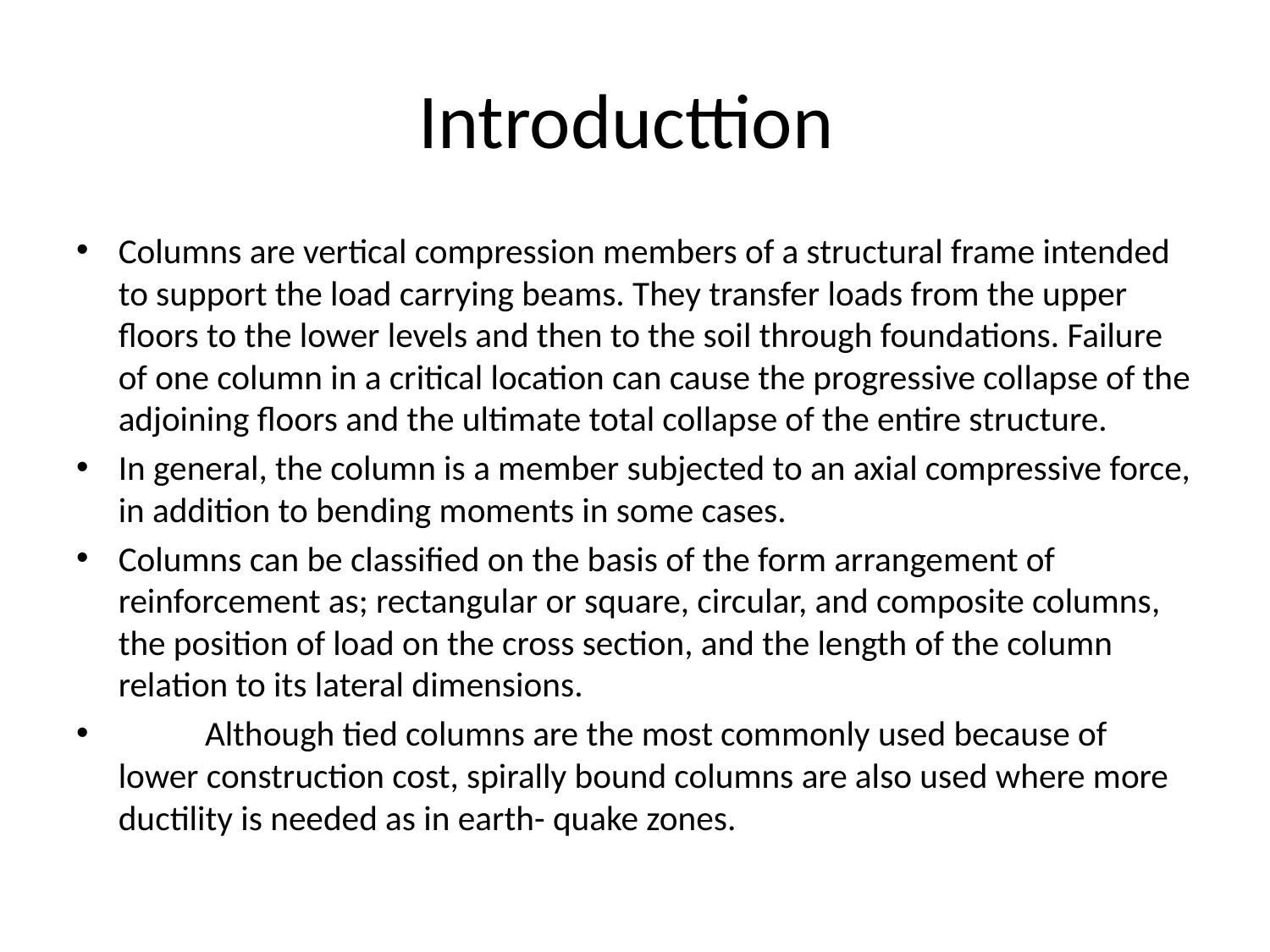

# Introducttion
Columns are vertical compression members of a structural frame intended to support the load carrying beams. They transfer loads from the upper floors to the lower levels and then to the soil through foundations. Failure of one column in a critical location can cause the progressive collapse of the adjoining floors and the ultimate total collapse of the entire structure.
In general, the column is a member subjected to an axial compressive force, in addition to bending moments in some cases.
Columns can be classified on the basis of the form arrangement of reinforcement as; rectangular or square, circular, and composite columns, the position of load on the cross section, and the length of the column relation to its lateral dimensions.
	 Although tied columns are the most commonly used because of lower construction cost, spirally bound columns are also used where more ductility is needed as in earth- quake zones.